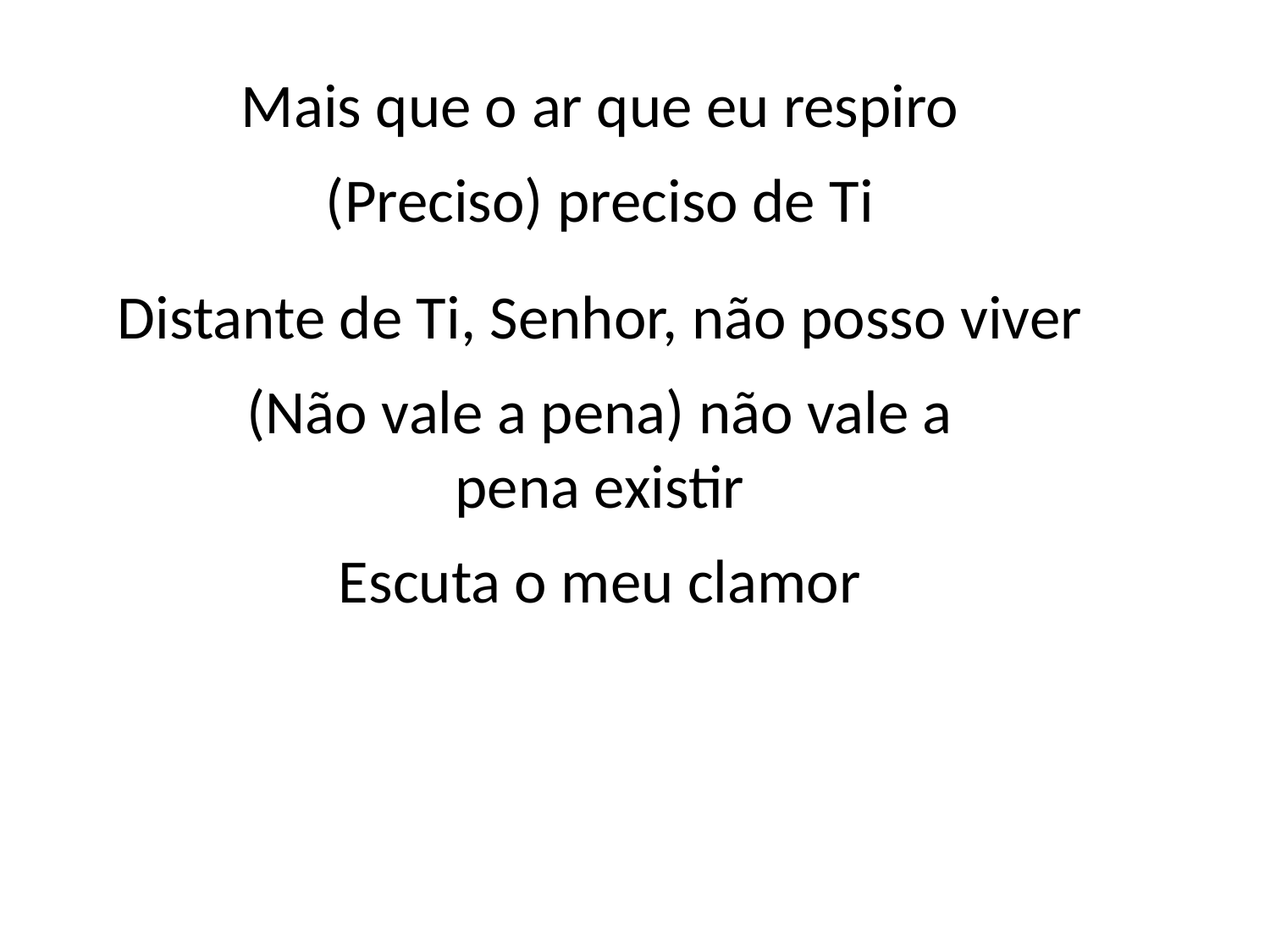

Mais que o ar que eu respiro

(Preciso) preciso de Ti

Distante de Ti, Senhor, não posso viver

(Não vale a pena) não vale a
pena existir

Escuta o meu clamor

#